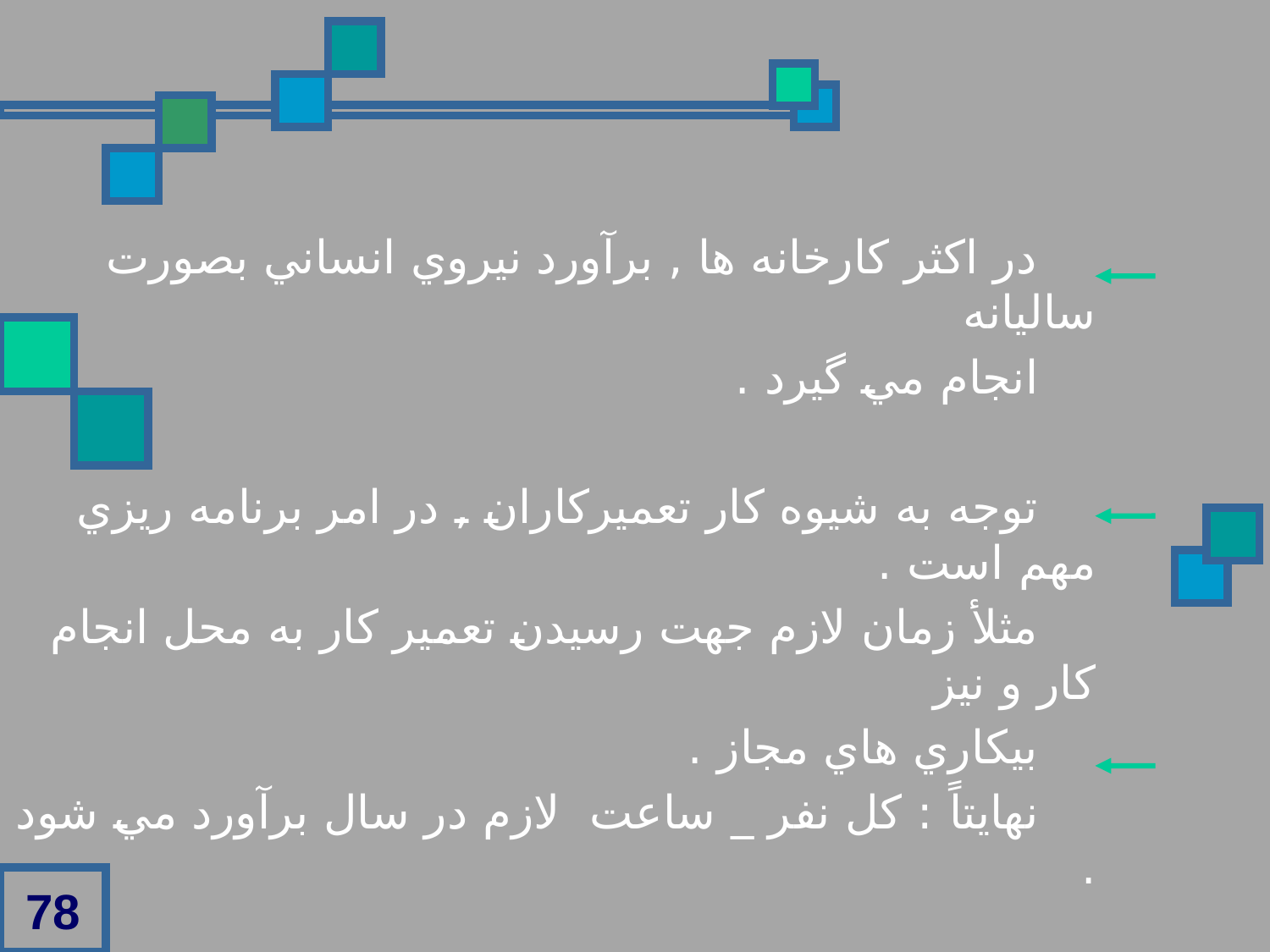

در اکثر کارخانه ها , برآورد نيروي انساني بصورت ساليانه
      انجام مي گيرد .

      توجه به شيوه کار تعميرکاران , در امر برنامه ريزي مهم است .
      مثلأ زمان لازم جهت رسيدن تعمير کار به محل انجام کار و نيز
      بيکاري هاي مجاز .
      نهايتاً : کل نفر _ ساعت  لازم در سال برآورد مي شود .

78